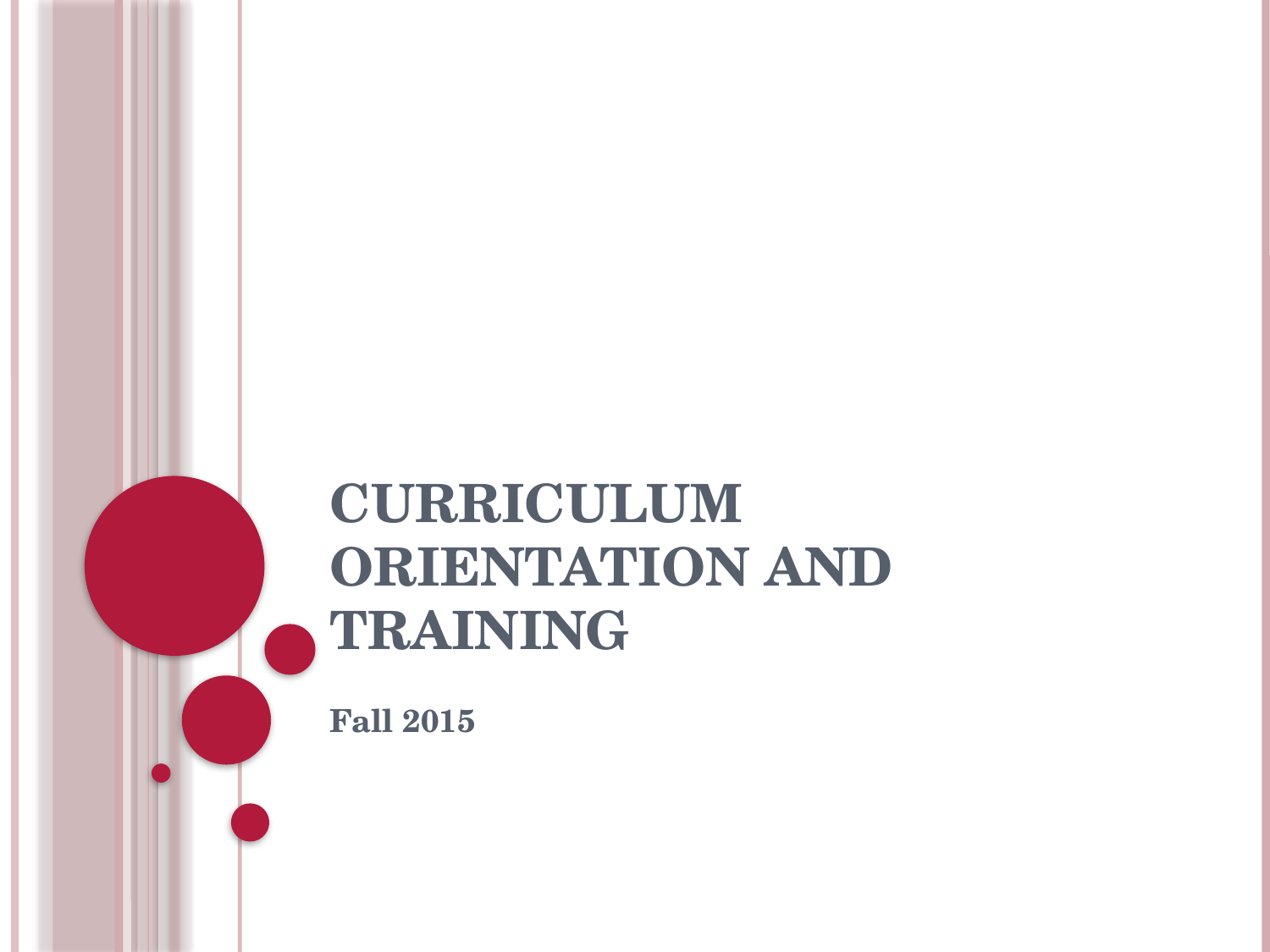

# Curriculum Orientation and Training
Fall 2015